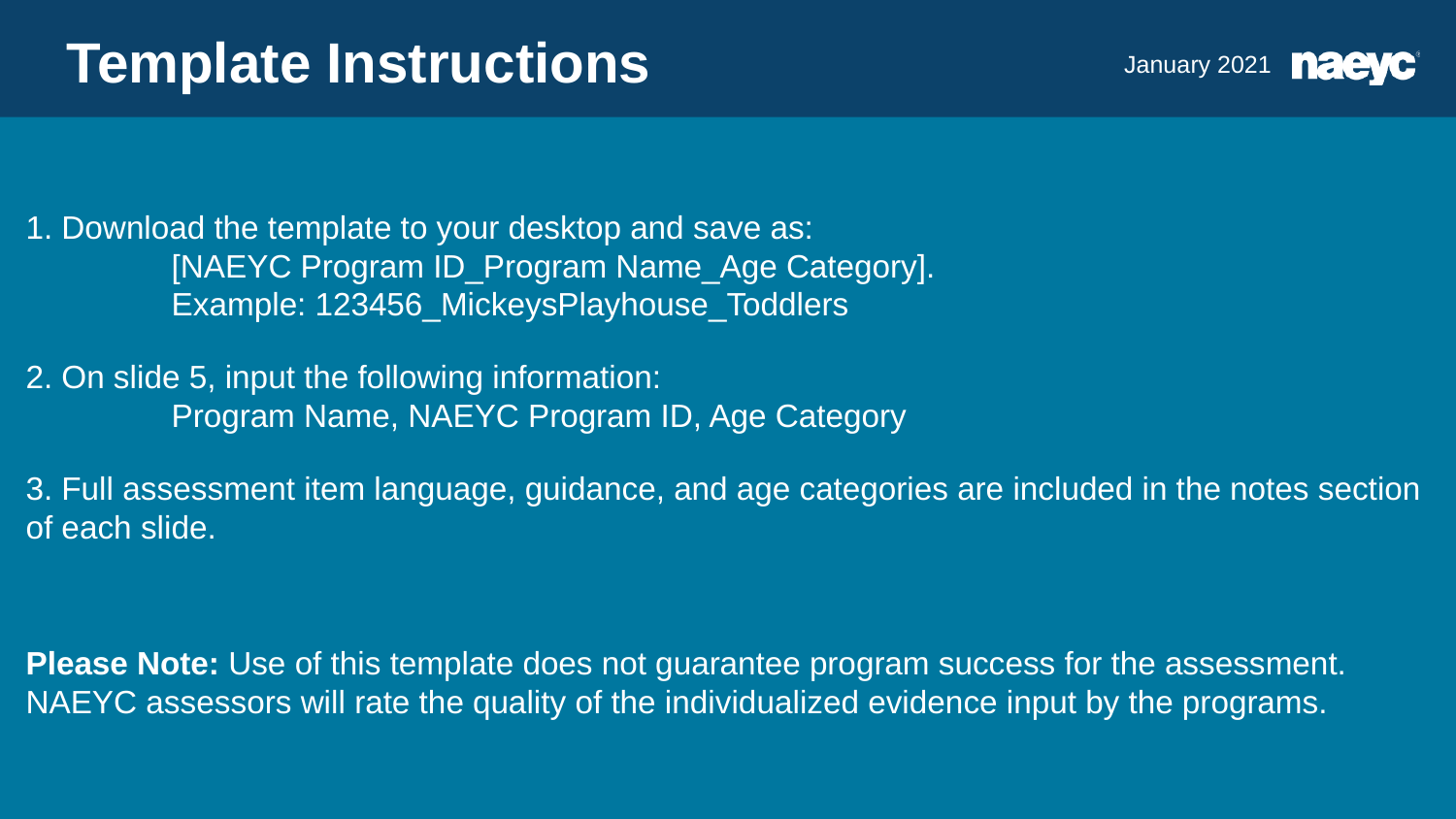

Template Instructions
January 2021
# 1. Download the template to your desktop and save as: [NAEYC Program ID_Program Name_Age Category]. Example: 123456_MickeysPlayhouse_Toddlers 2. On slide 5, input the following information: Program Name, NAEYC Program ID, Age Category 3. Full assessment item language, guidance, and age categories are included in the notes section of each slide. Please Note: Use of this template does not guarantee program success for the assessment. NAEYC assessors will rate the quality of the individualized evidence input by the programs.